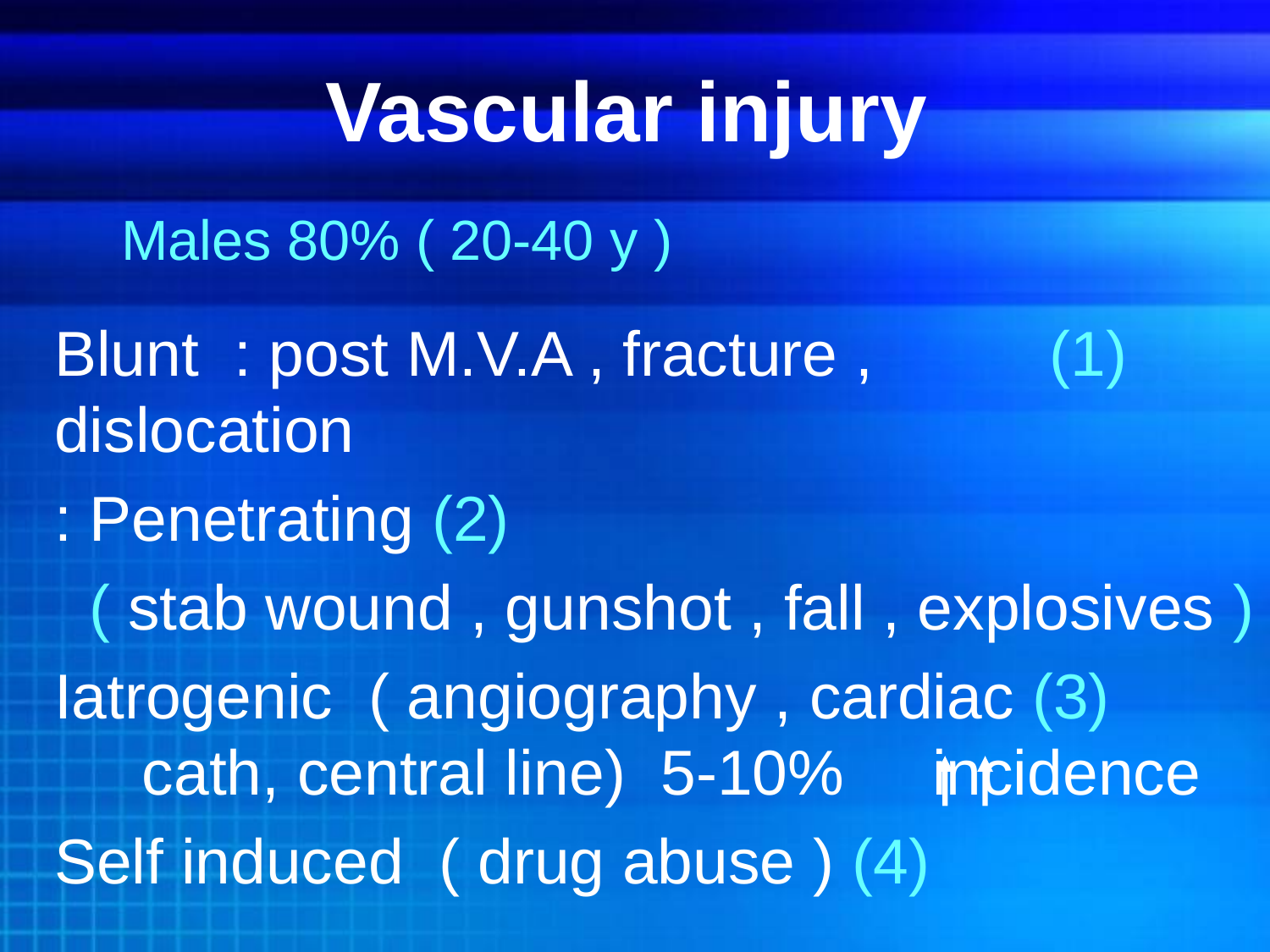

# Vascular injury
Males 80% ( 20-40 y )
(1) Blunt  : post M.V.A , fracture ,          dislocation
(2) Penetrating :
( stab wound , gunshot , fall , explosives )
(3) Iatrogenic  ( angiography , cardiac cath, central line)  5-10%     incidence
(4) Self induced  ( drug abuse )